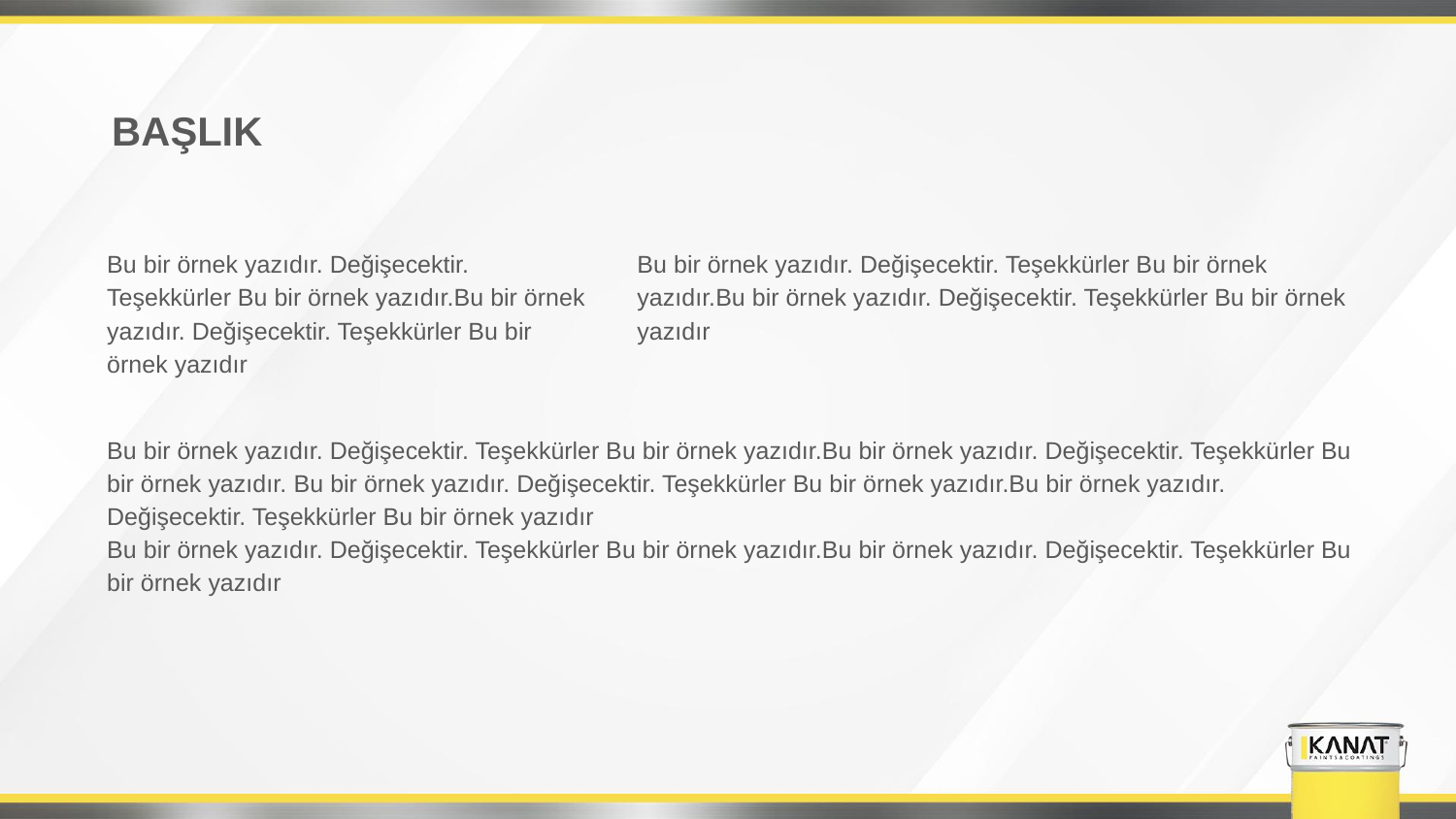

BAŞLIK
Bu bir örnek yazıdır. Değişecektir. Teşekkürler Bu bir örnek yazıdır.Bu bir örnek yazıdır. Değişecektir. Teşekkürler Bu bir örnek yazıdır

Bu bir örnek yazıdır. Değişecektir. Teşekkürler Bu bir örnek yazıdır.Bu bir örnek yazıdır. Değişecektir. Teşekkürler Bu bir örnek yazıdır

Bu bir örnek yazıdır. Değişecektir. Teşekkürler Bu bir örnek yazıdır.Bu bir örnek yazıdır. Değişecektir. Teşekkürler Bu bir örnek yazıdır. Bu bir örnek yazıdır. Değişecektir. Teşekkürler Bu bir örnek yazıdır.Bu bir örnek yazıdır. Değişecektir. Teşekkürler Bu bir örnek yazıdır
Bu bir örnek yazıdır. Değişecektir. Teşekkürler Bu bir örnek yazıdır.Bu bir örnek yazıdır. Değişecektir. Teşekkürler Bu bir örnek yazıdır